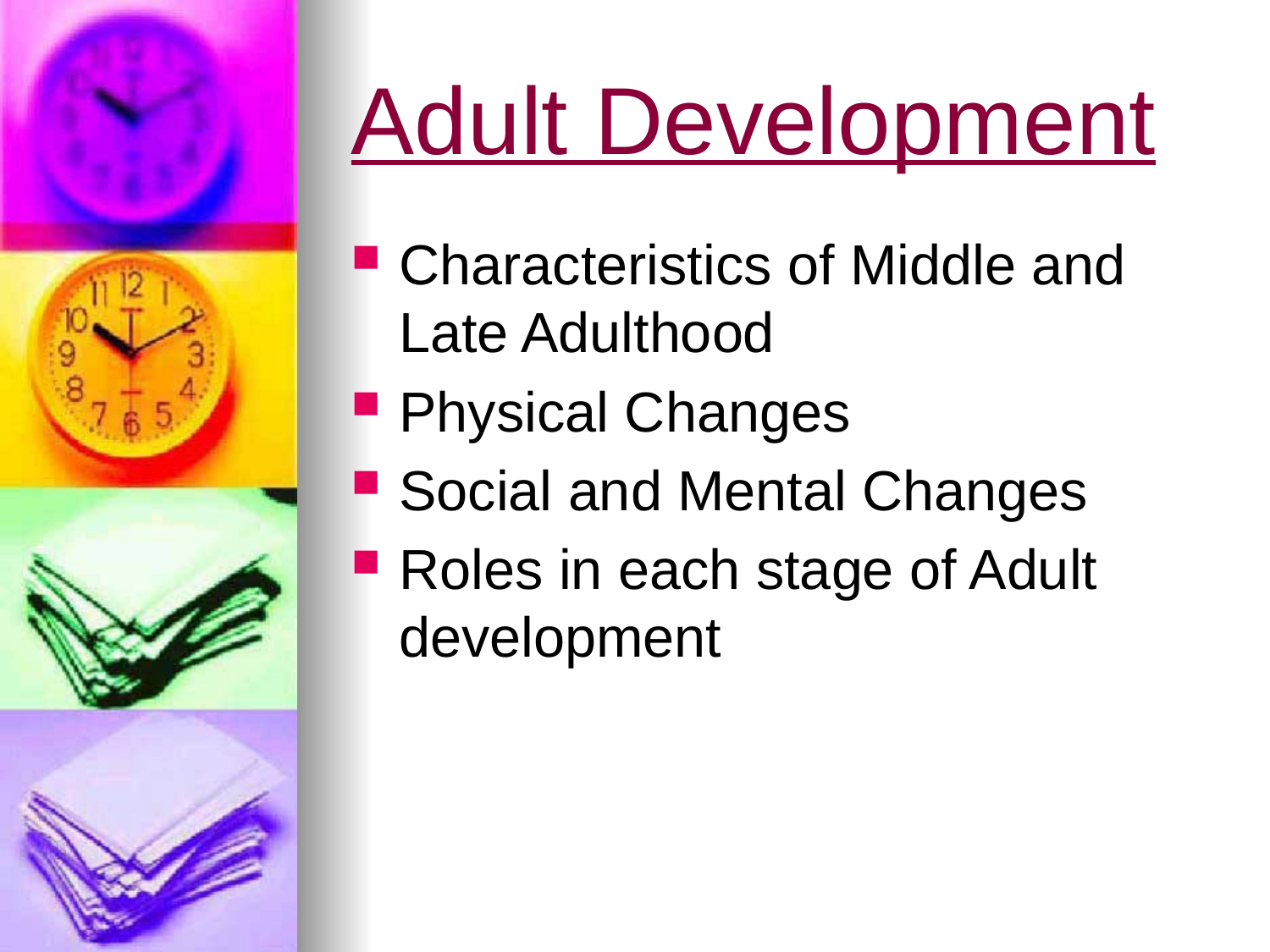

# Adult Development
Characteristics of Middle and Late Adulthood
Physical Changes
Social and Mental Changes
Roles in each stage of Adult development